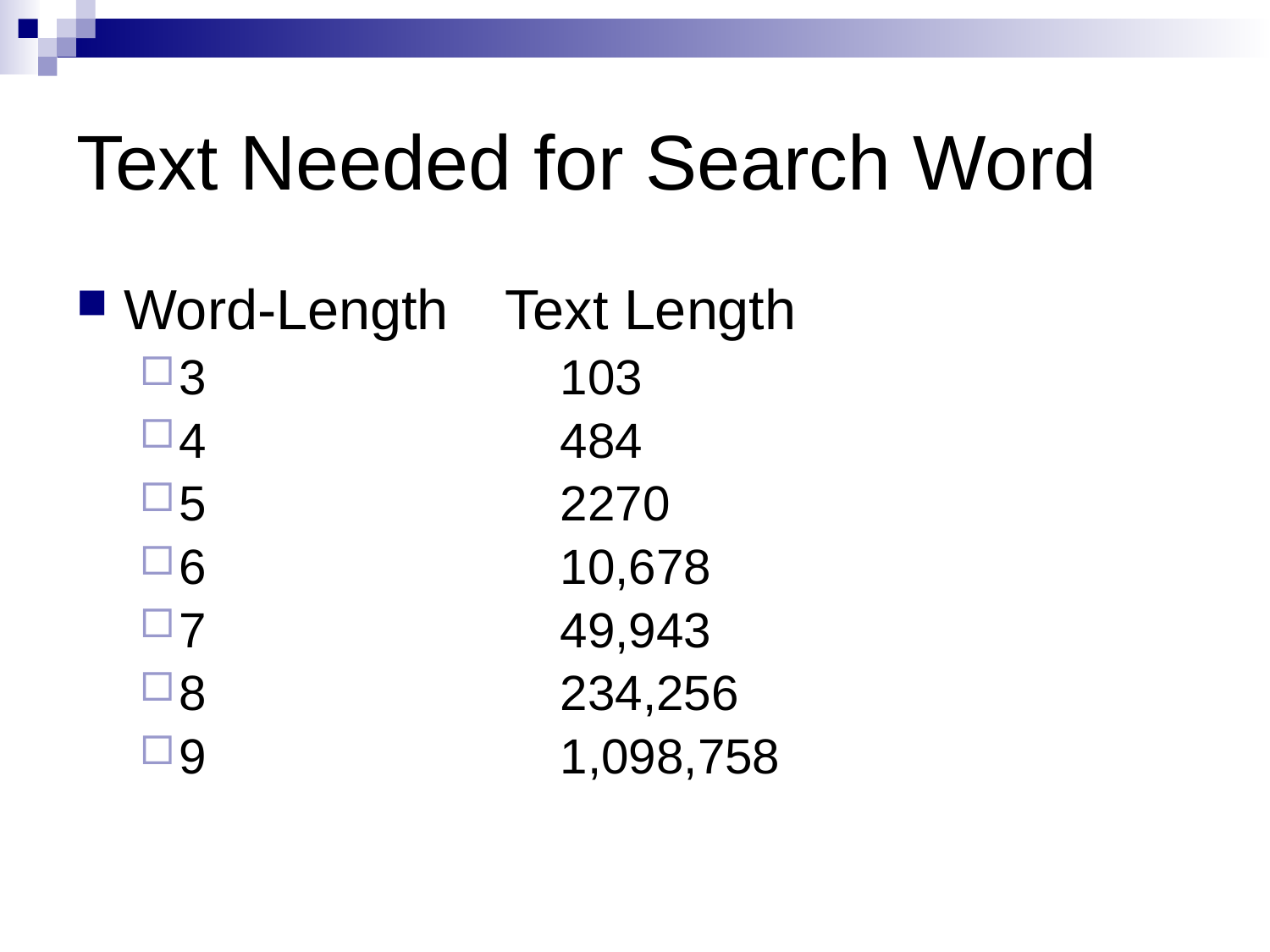

# Text Needed for Search Word
Word-Length 	Text Length
3			103
4			484
5			2270
6			10,678
7			49,943
8			234,256
9			1,098,758